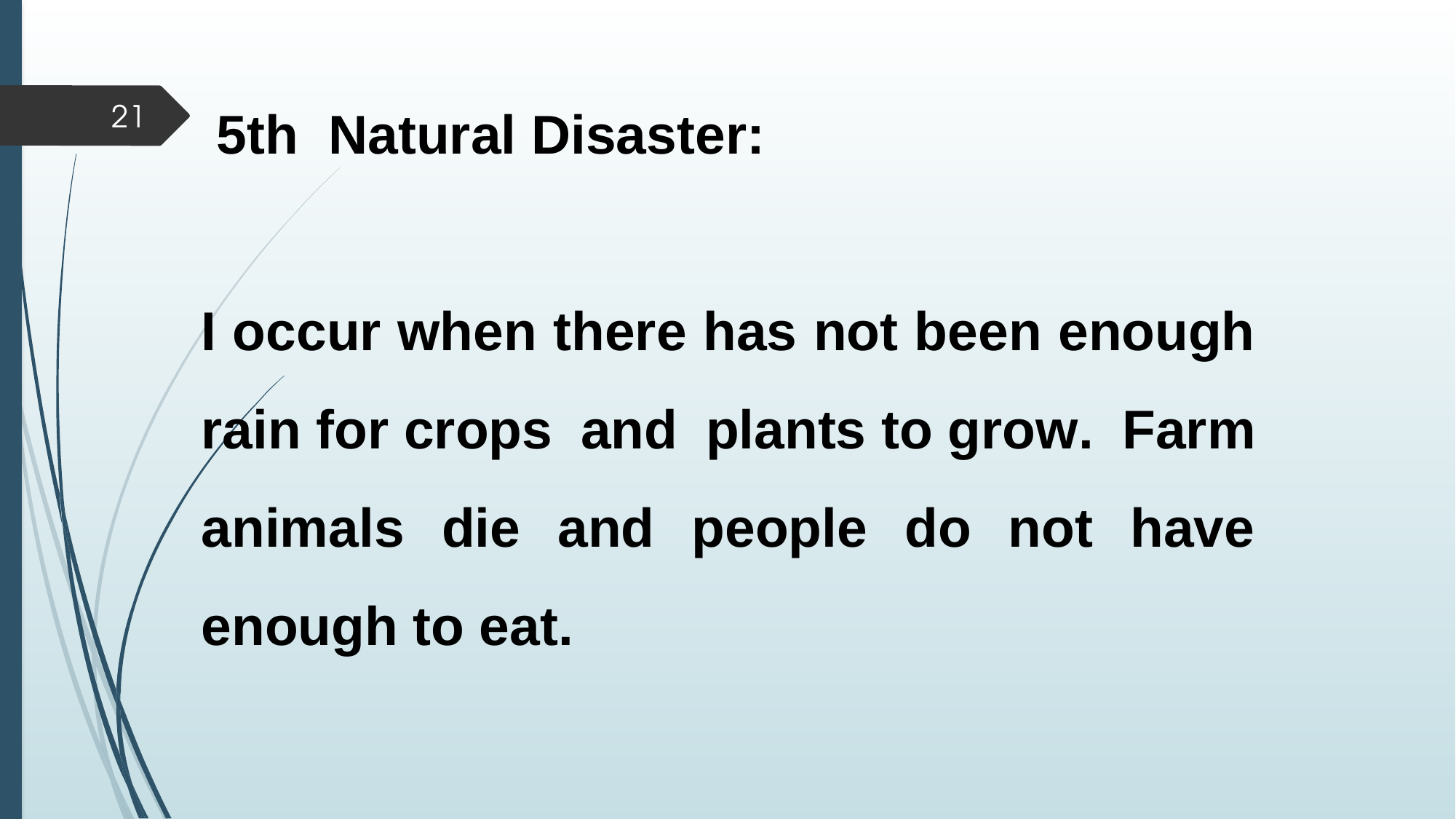

5th  Natural Disaster:

I occur when there has not been enough rain for crops and plants to grow. Farm animals die and people do not have enough to eat.

21